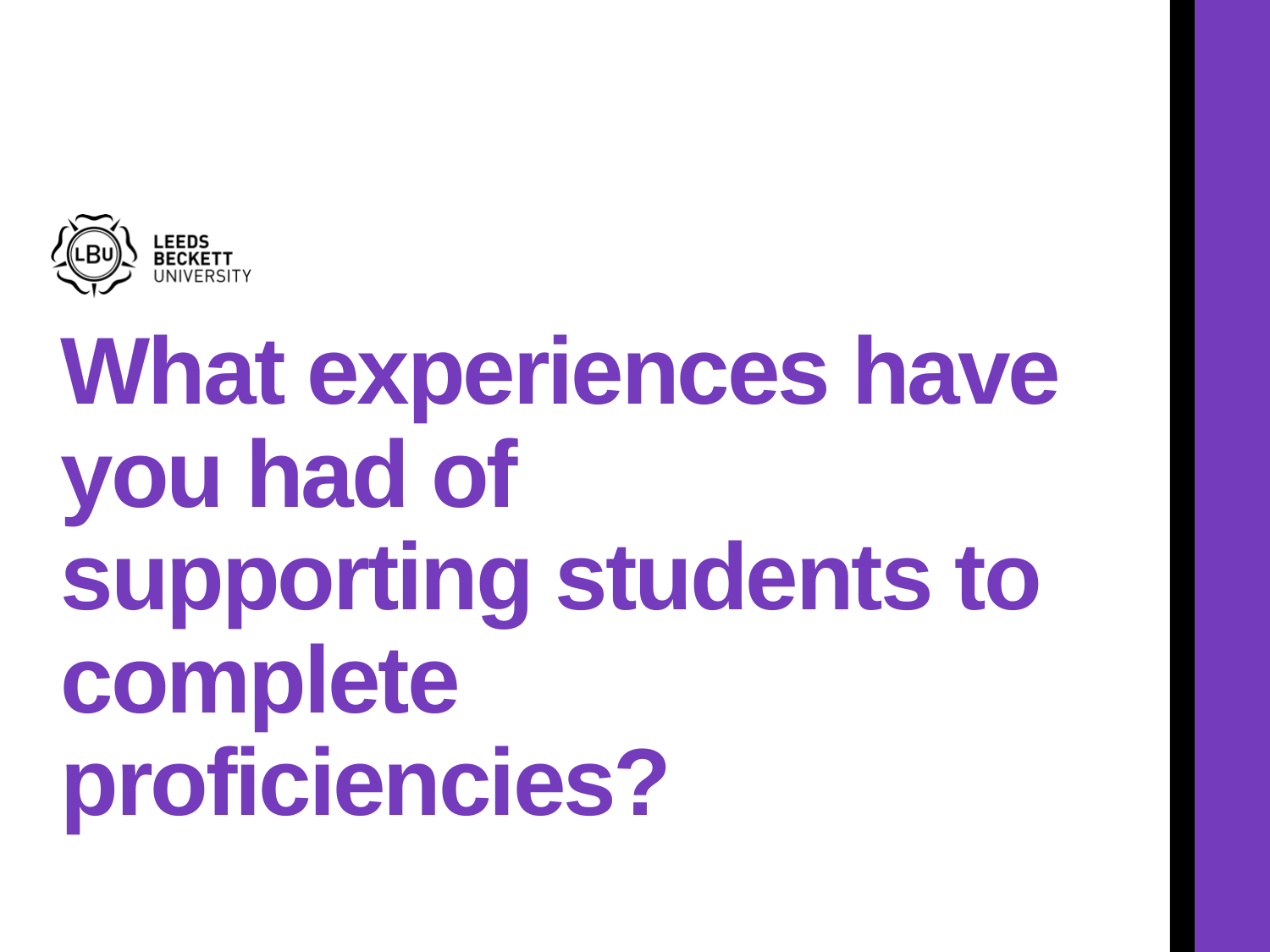

# What experiences have you had of supporting students to complete proficiencies?